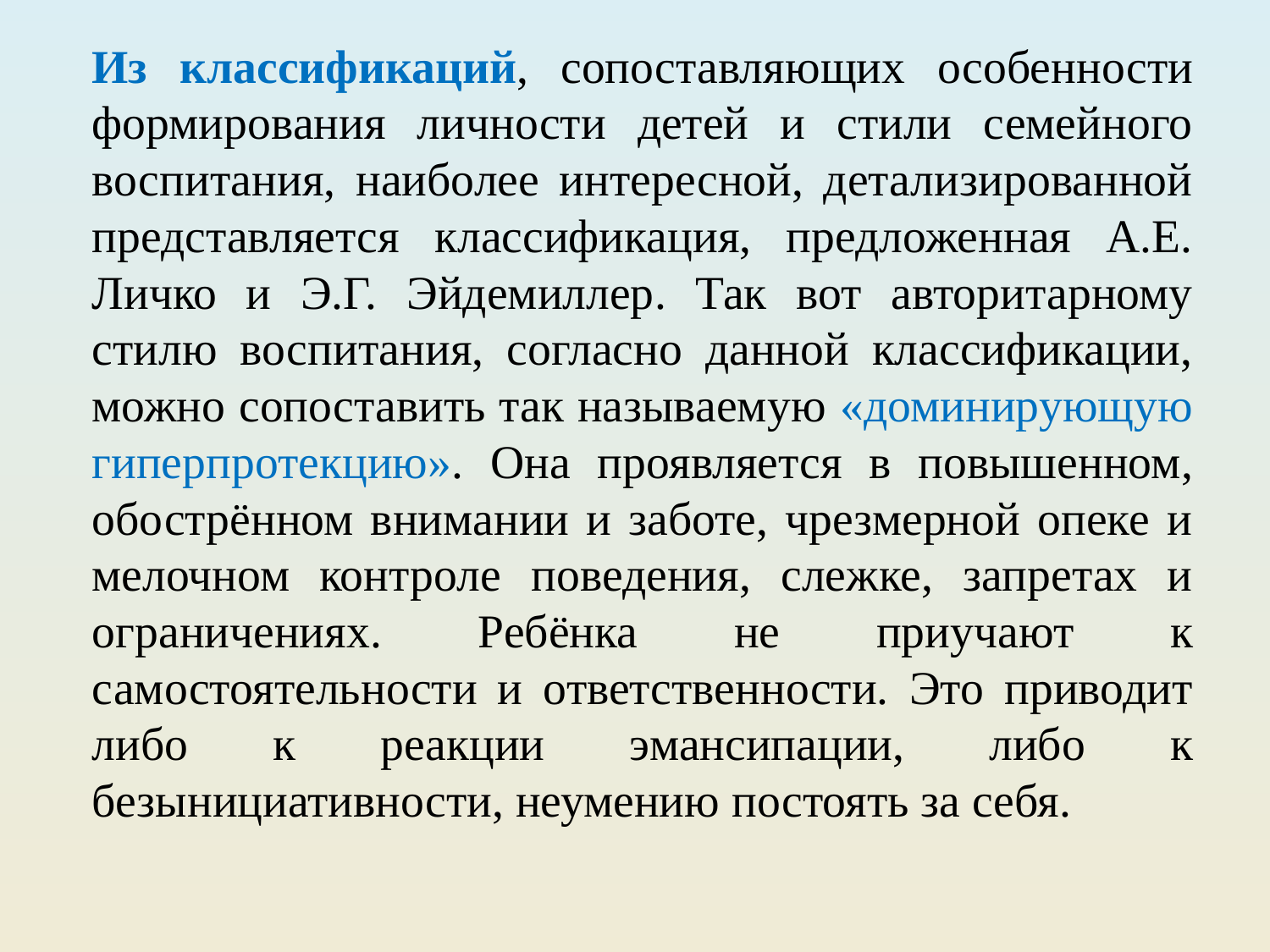

Из классификаций, сопоставляющих особенности формирования личности детей и стили семейного воспитания, наиболее интересной, детализированной представляется классификация, предложенная А.Е. Личко и Э.Г. Эйдемиллер. Так вот авторитарному стилю воспитания, согласно данной классификации, можно сопоставить так называемую «доминирующую гиперпротекцию». Она проявляется в повышенном, обострённом внимании и заботе, чрезмерной опеке и мелочном контроле поведения, слежке, запретах и ограничениях. Ребёнка не приучают к самостоятельности и ответственности. Это приводит либо к реакции эмансипации, либо к безынициативности, неумению постоять за себя.